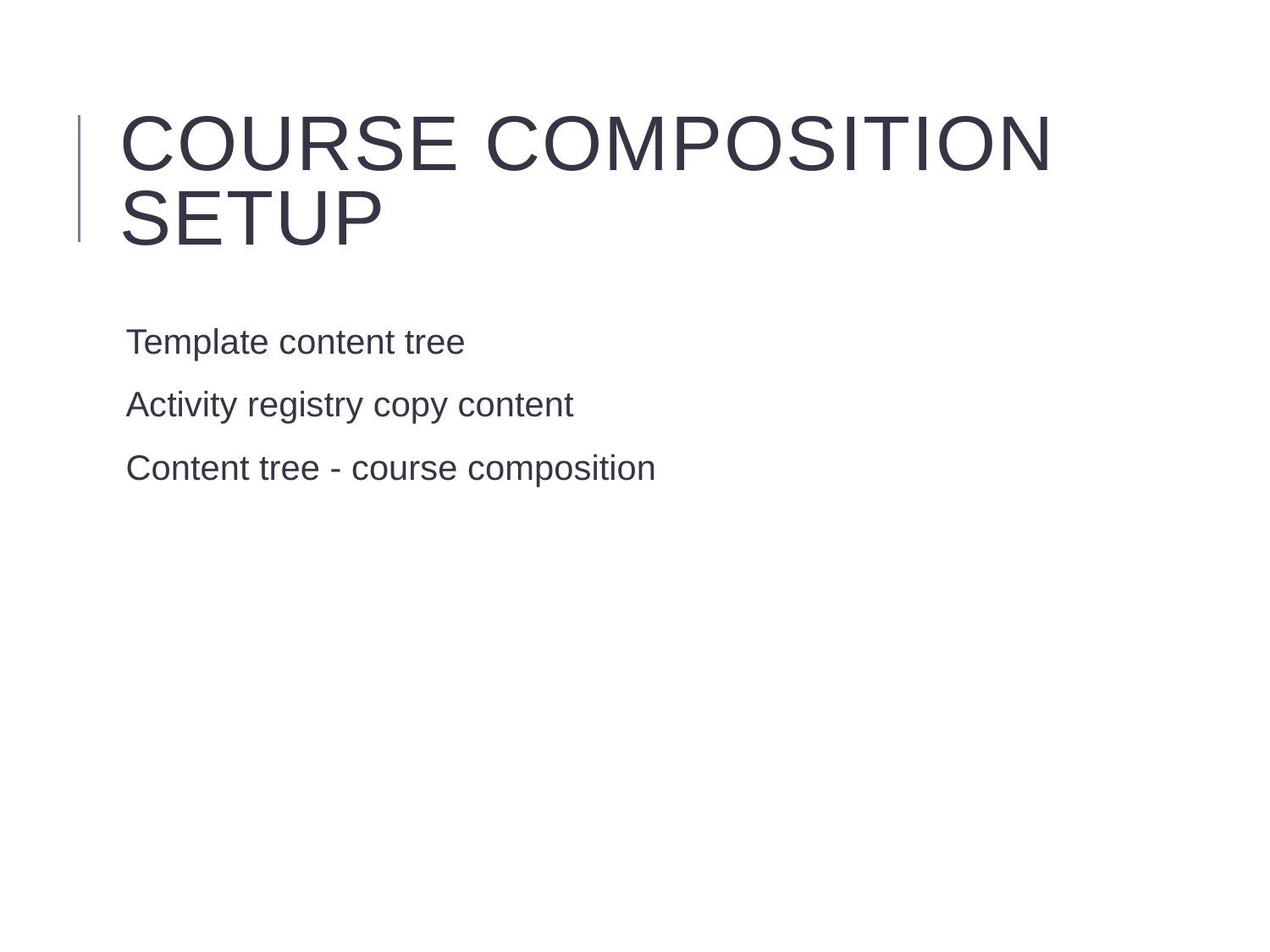

# Course composition setup
Template content tree
Activity registry copy content
Content tree - course composition